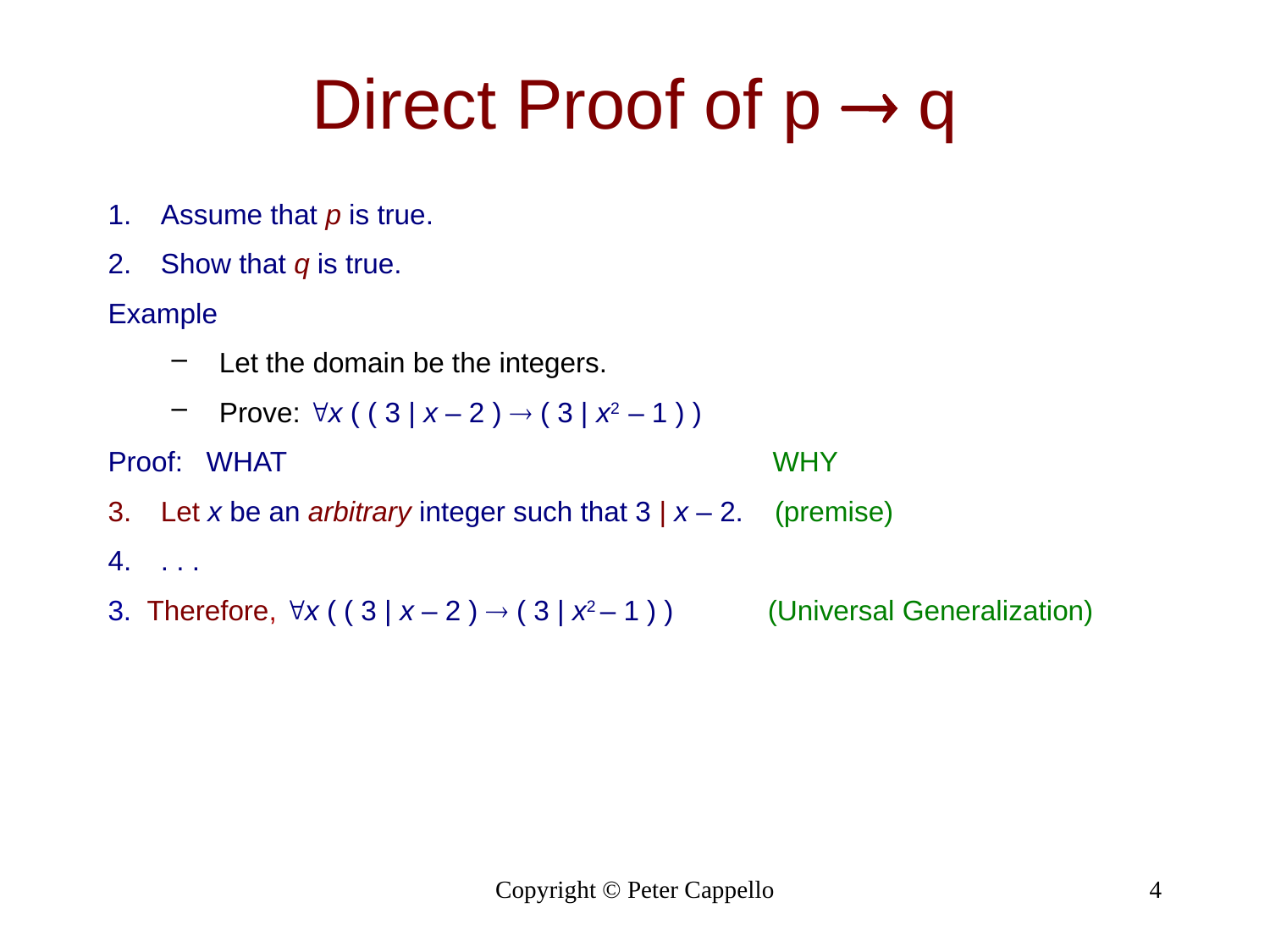

# Direct Proof of p → q
Assume that p is true.
Show that q is true.
Example
Let the domain be the integers.
Prove: ∀x ( ( 3 | x – 2 ) → ( 3 | x2  – 1 ) )
Proof:   WHAT                                                              WHY
Let x be an arbitrary integer such that 3 | x – 2.    (premise)
. . .
3.  Therefore, ∀x ( ( 3 | x – 2 ) → ( 3 | x2 – 1 ) )            (Universal Generalization)
Copyright © Peter Cappello
4